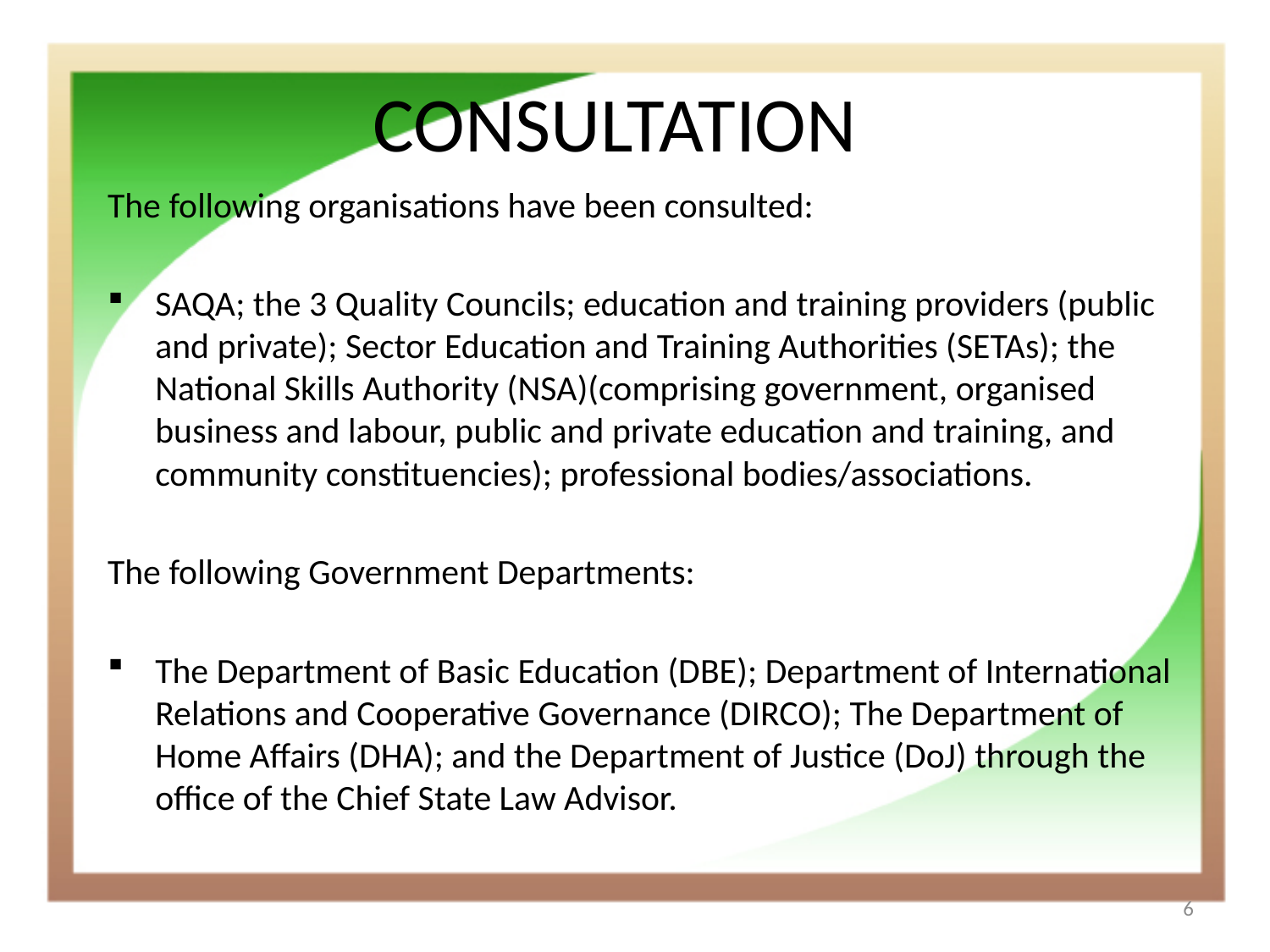

# CONSULTATION
The following organisations have been consulted:

SAQA; the 3 Quality Councils; education and training providers (public and private); Sector Education and Training Authorities (SETAs); the National Skills Authority (NSA)(comprising government, organised business and labour, public and private education and training, and  community constituencies); professional bodies/associations.

The following Government Departments:

The Department of Basic Education (DBE); Department of International Relations and Cooperative Governance (DIRCO); The Department of Home Affairs (DHA); and the Department of Justice (DoJ) through the office of the Chief State Law Advisor.
6